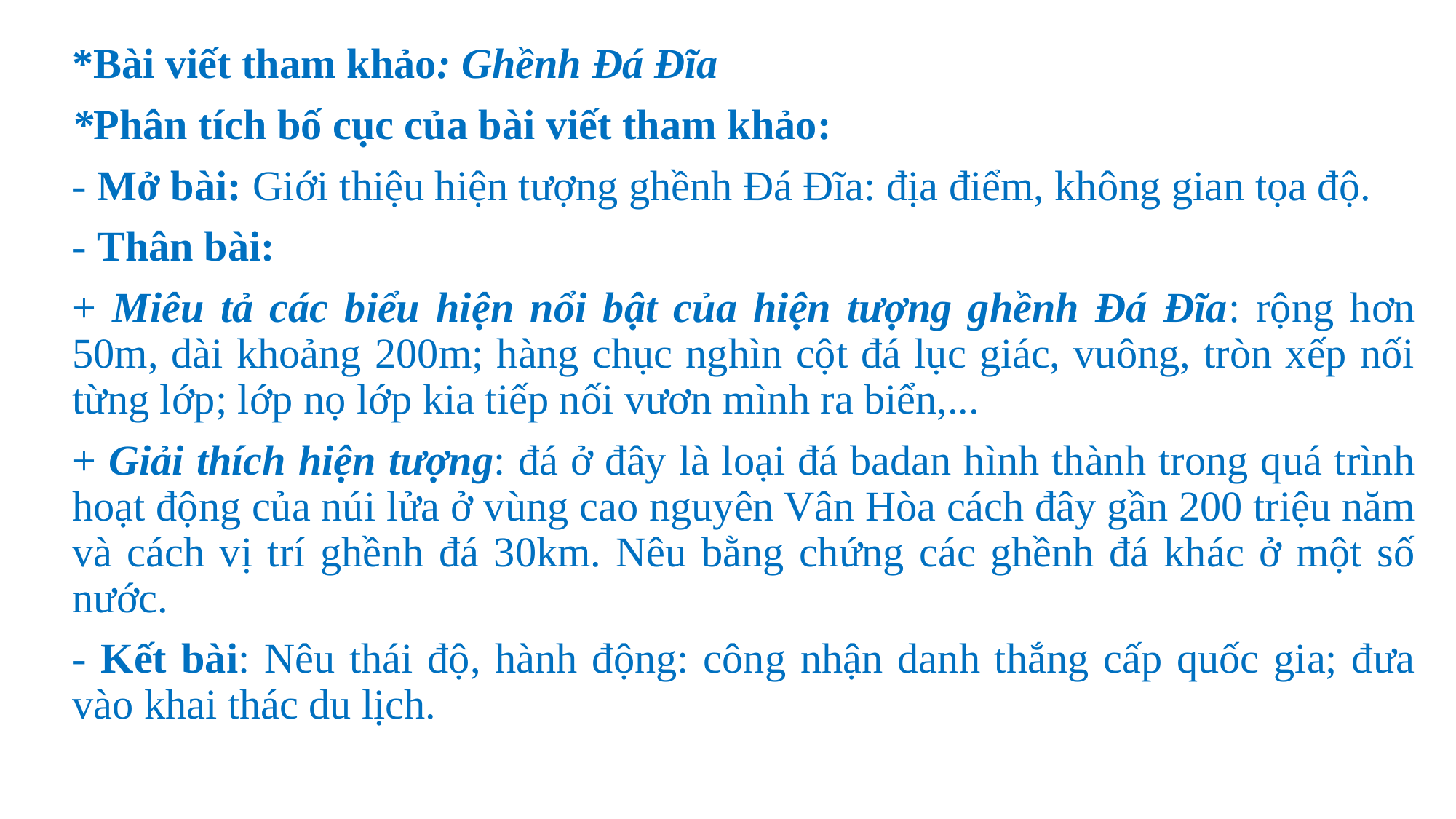

*Bài viết tham khảo: Ghềnh Đá Đĩa
*Phân tích bố cục của bài viết tham khảo:
- Mở bài: Giới thiệu hiện tượng ghềnh Đá Đĩa: địa điểm, không gian tọa độ.
- Thân bài:
+ Miêu tả các biểu hiện nổi bật của hiện tượng ghềnh Đá Đĩa: rộng hơn 50m, dài khoảng 200m; hàng chục nghìn cột đá lục giác, vuông, tròn xếp nối từng lớp; lớp nọ lớp kia tiếp nối vươn mình ra biển,...
+ Giải thích hiện tượng: đá ở đây là loại đá badan hình thành trong quá trình hoạt động của núi lửa ở vùng cao nguyên Vân Hòa cách đây gần 200 triệu năm và cách vị trí ghềnh đá 30km. Nêu bằng chứng các ghềnh đá khác ở một số nước.
- Kết bài: Nêu thái độ, hành động: công nhận danh thắng cấp quốc gia; đưa vào khai thác du lịch.